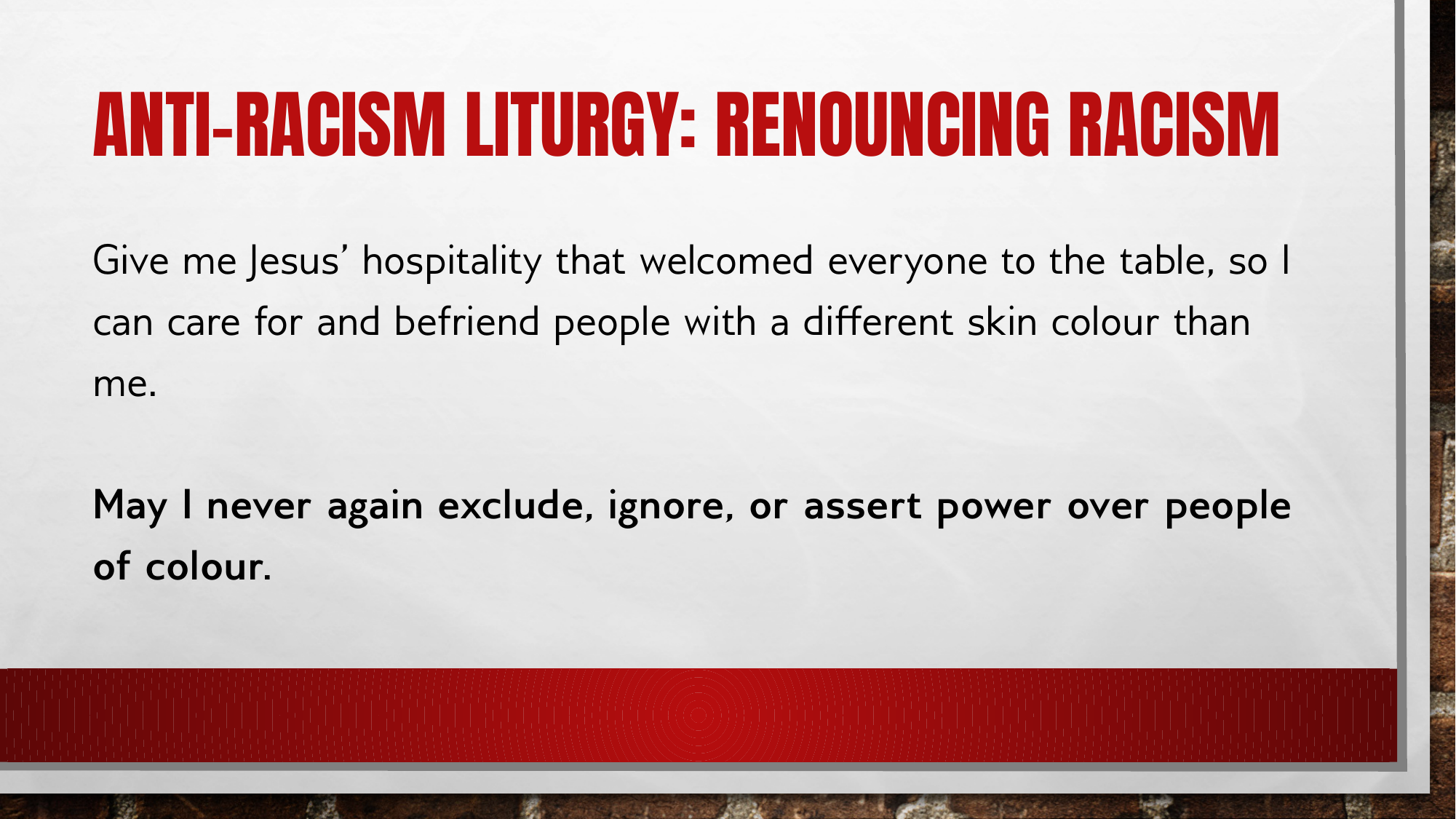

# Anti-racism liturgy: Renouncing Racism
Give me Jesus’ hospitality that welcomed everyone to the table, so I can care for and befriend people with a different skin colour than me.
May I never again exclude, ignore, or assert power over people of colour.